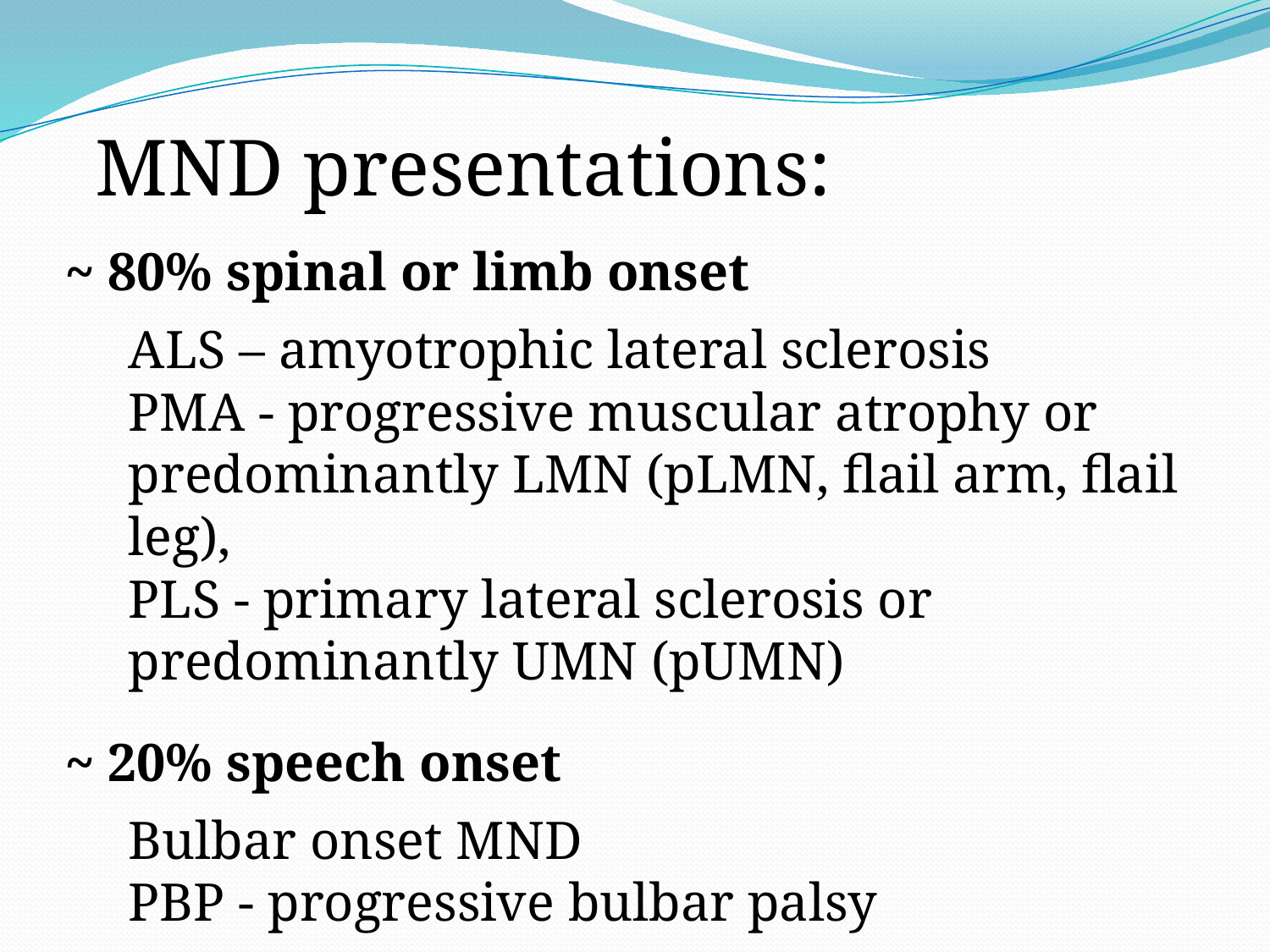

# MND presentations:
~ 80% spinal or limb onset

	ALS – amyotrophic lateral sclerosis
	PMA - progressive muscular atrophy or predominantly LMN (pLMN, flail arm, flail leg),
	PLS - primary lateral sclerosis or predominantly UMN (pUMN)

~ 20% speech onset

	Bulbar onset MND
	PBP - progressive bulbar palsy